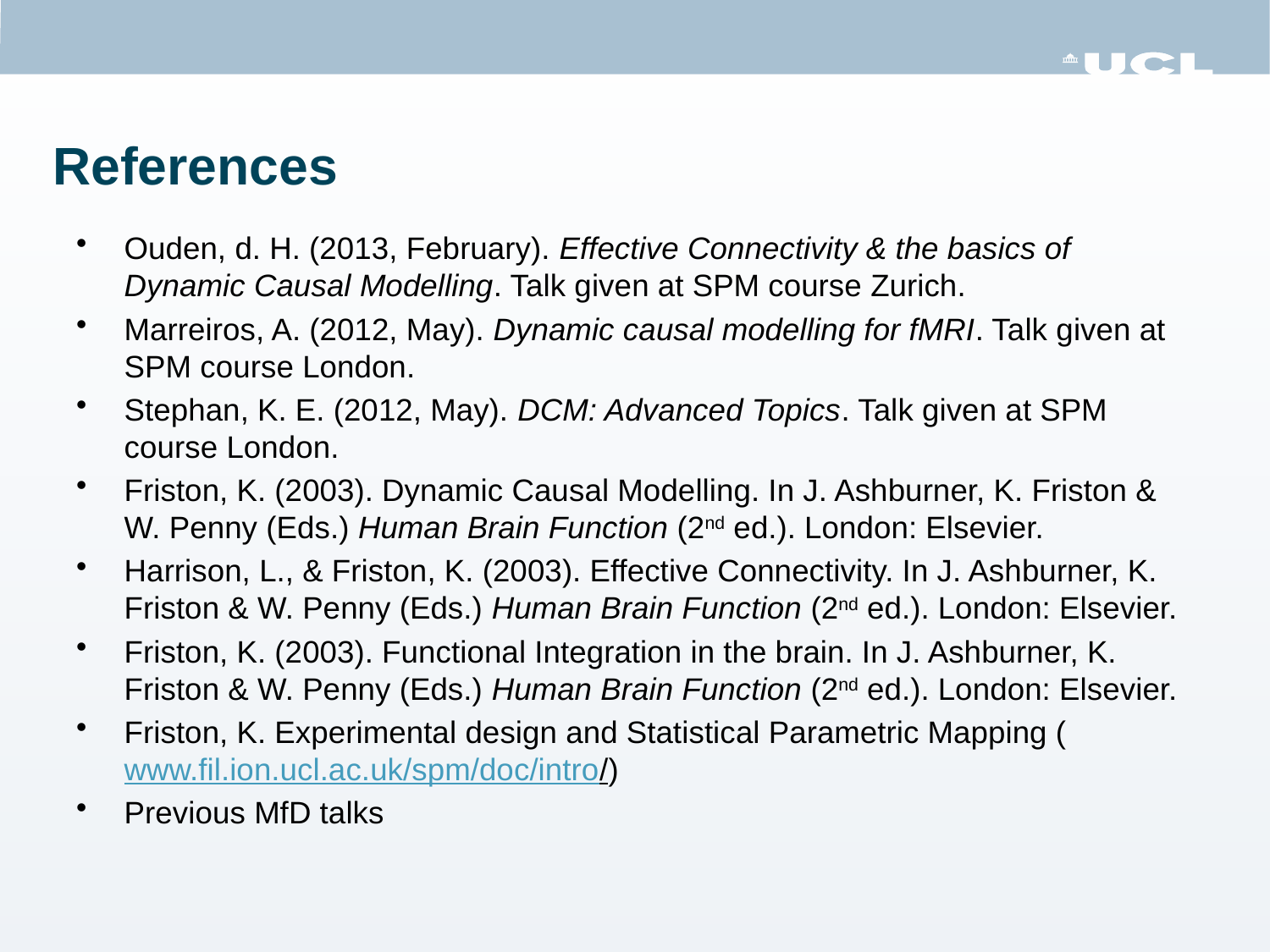

# References
Ouden, d. H. (2013, February). Effective Connectivity & the basics of Dynamic Causal Modelling. Talk given at SPM course Zurich.
Marreiros, A. (2012, May). Dynamic causal modelling for fMRI. Talk given at SPM course London.
Stephan, K. E. (2012, May). DCM: Advanced Topics. Talk given at SPM course London.
Friston, K. (2003). Dynamic Causal Modelling. In J. Ashburner, K. Friston & W. Penny (Eds.) Human Brain Function (2nd ed.). London: Elsevier.
Harrison, L., & Friston, K. (2003). Effective Connectivity. In J. Ashburner, K. Friston & W. Penny (Eds.) Human Brain Function (2nd ed.). London: Elsevier.
Friston, K. (2003). Functional Integration in the brain. In J. Ashburner, K. Friston & W. Penny (Eds.) Human Brain Function (2nd ed.). London: Elsevier.
Friston, K. Experimental design and Statistical Parametric Mapping (www.fil.ion.ucl.ac.uk/spm/doc/intro/)
Previous MfD talks